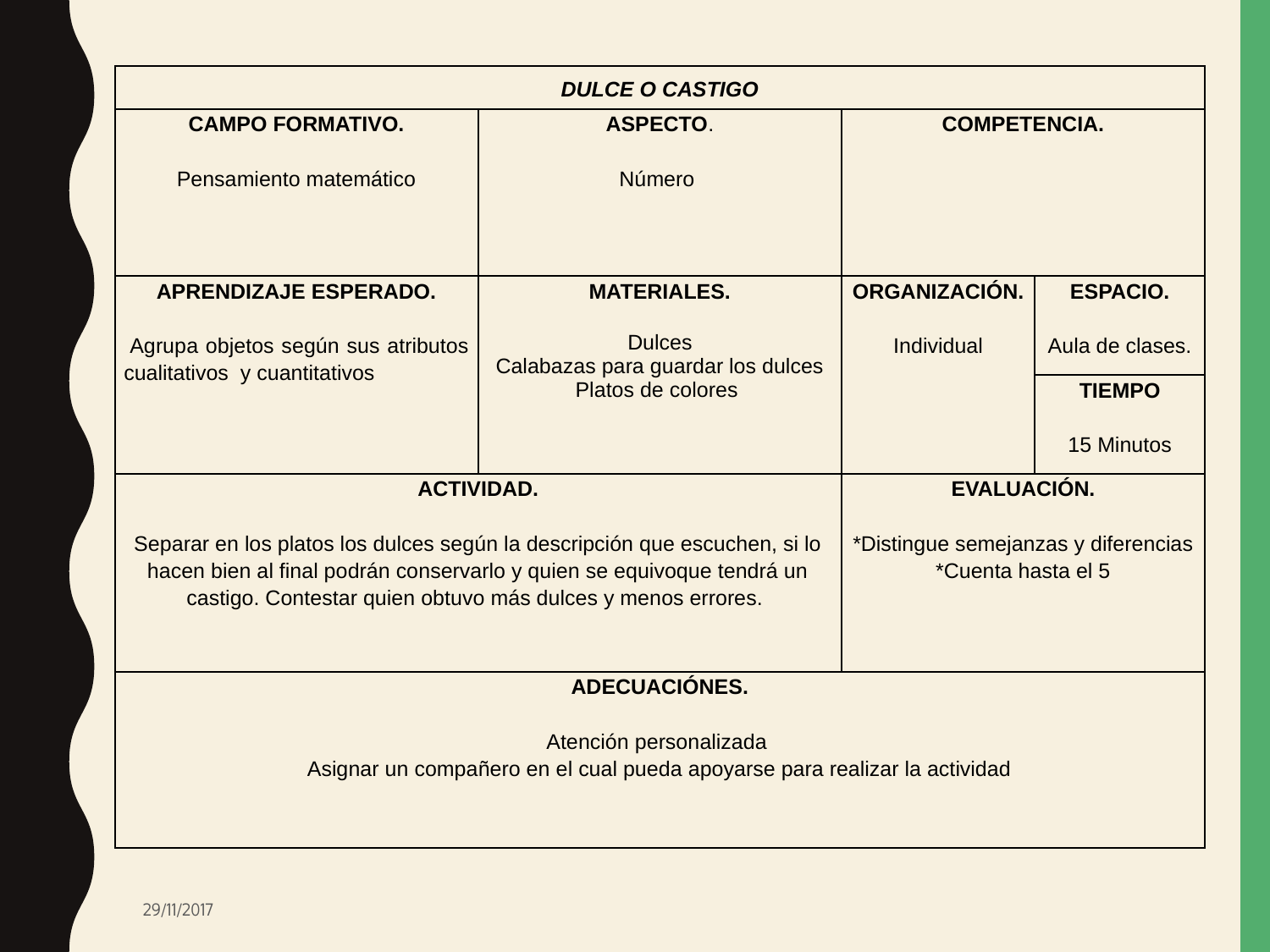

| DULCE O CASTIGO |  |  |  |
| --- | --- | --- | --- |
| CAMPO FORMATIVO.   Pensamiento matemático | ASPECTO. Número | COMPETENCIA. |  |
| APRENDIZAJE ESPERADO.  Agrupa objetos según sus atributos cualitativos y cuantitativos | MATERIALES. Dulces Calabazas para guardar los dulces Platos de colores | ORGANIZACIÓN. Individual | ESPACIO.   Aula de clases. |
|  |  |  | TIEMPO 15 Minutos |
| ACTIVIDAD.   Separar en los platos los dulces según la descripción que escuchen, si lo hacen bien al final podrán conservarlo y quien se equivoque tendrá un castigo. Contestar quien obtuvo más dulces y menos errores. |  | EVALUACIÓN. \*Distingue semejanzas y diferencias \*Cuenta hasta el 5 |  |
| ADECUACIÓNES. Atención personalizada Asignar un compañero en el cual pueda apoyarse para realizar la actividad |  |  |  |
29/11/2017